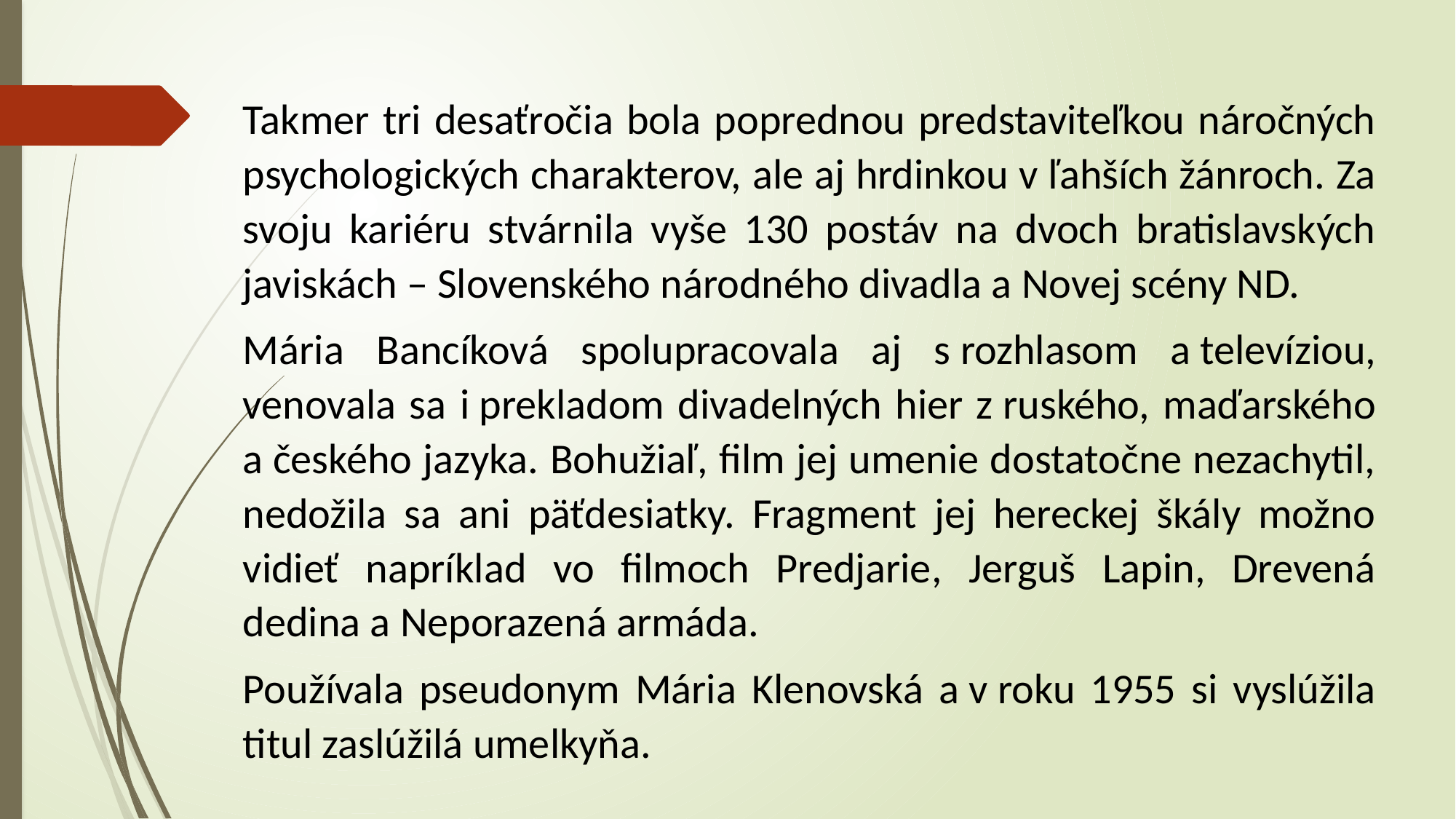

Takmer tri desaťročia bola poprednou predstaviteľkou náročných psychologických charakterov, ale aj hrdinkou v ľahších žánroch. Za svoju kariéru stvárnila vyše 130 postáv na dvoch bratislavských javiskách – Slovenského národného divadla a Novej scény ND.
Mária Bancíková spolupracovala aj s rozhlasom a televíziou, venovala sa i prekladom divadelných hier z ruského, maďarského a českého jazyka. Bohužiaľ, film jej umenie dostatočne nezachytil, nedožila sa ani päťdesiatky. Fragment jej hereckej škály možno vidieť napríklad vo filmoch Predjarie, Jerguš Lapin, Drevená dedina a Neporazená armáda.
Používala pseudonym Mária Klenovská a v roku 1955 si vyslúžila titul zaslúžilá umelkyňa.